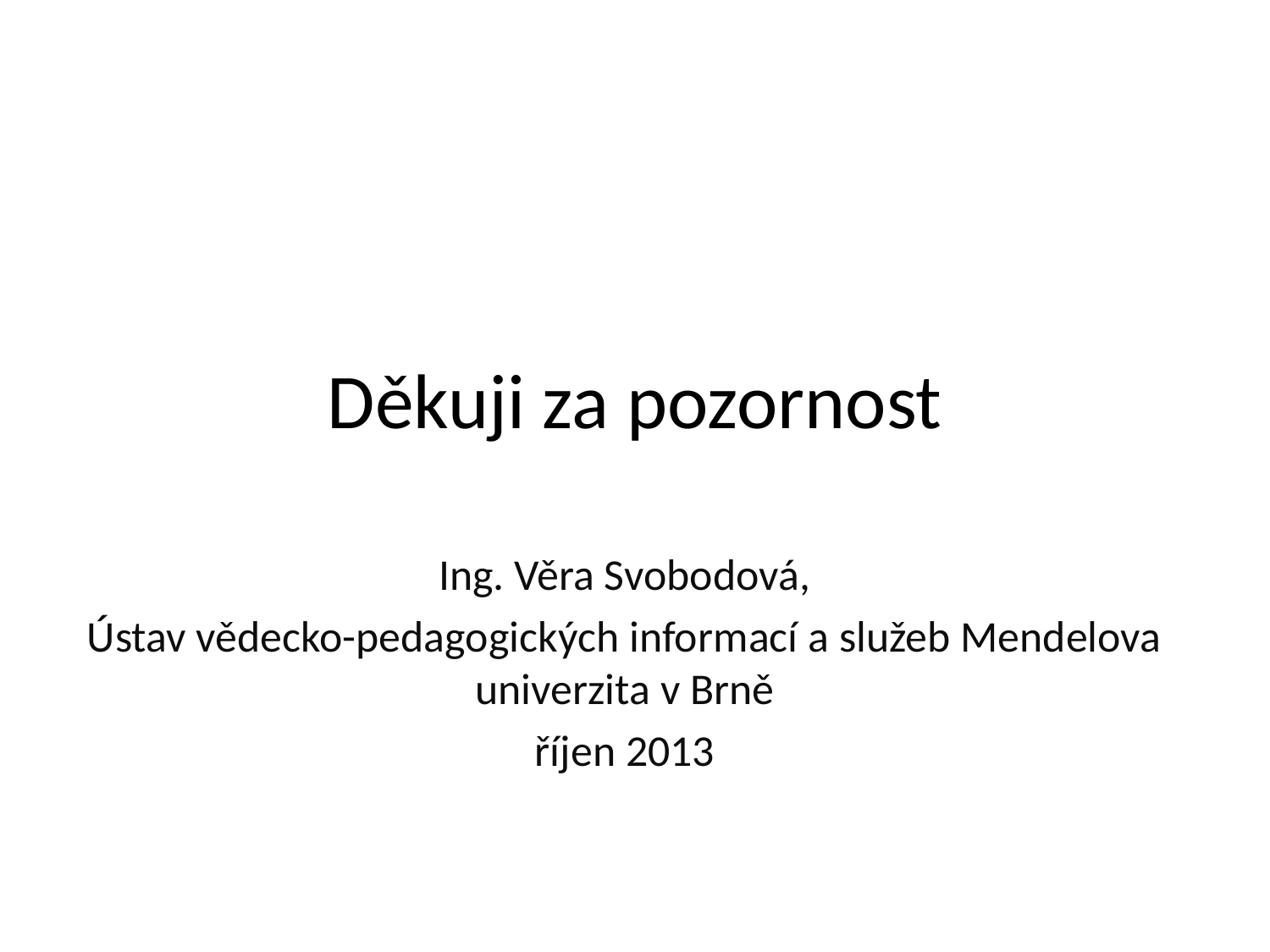

# Děkuji za pozornost
Ing. Věra Svobodová,
Ústav vědecko-pedagogických informací a služeb Mendelova univerzita v Brně
říjen 2013